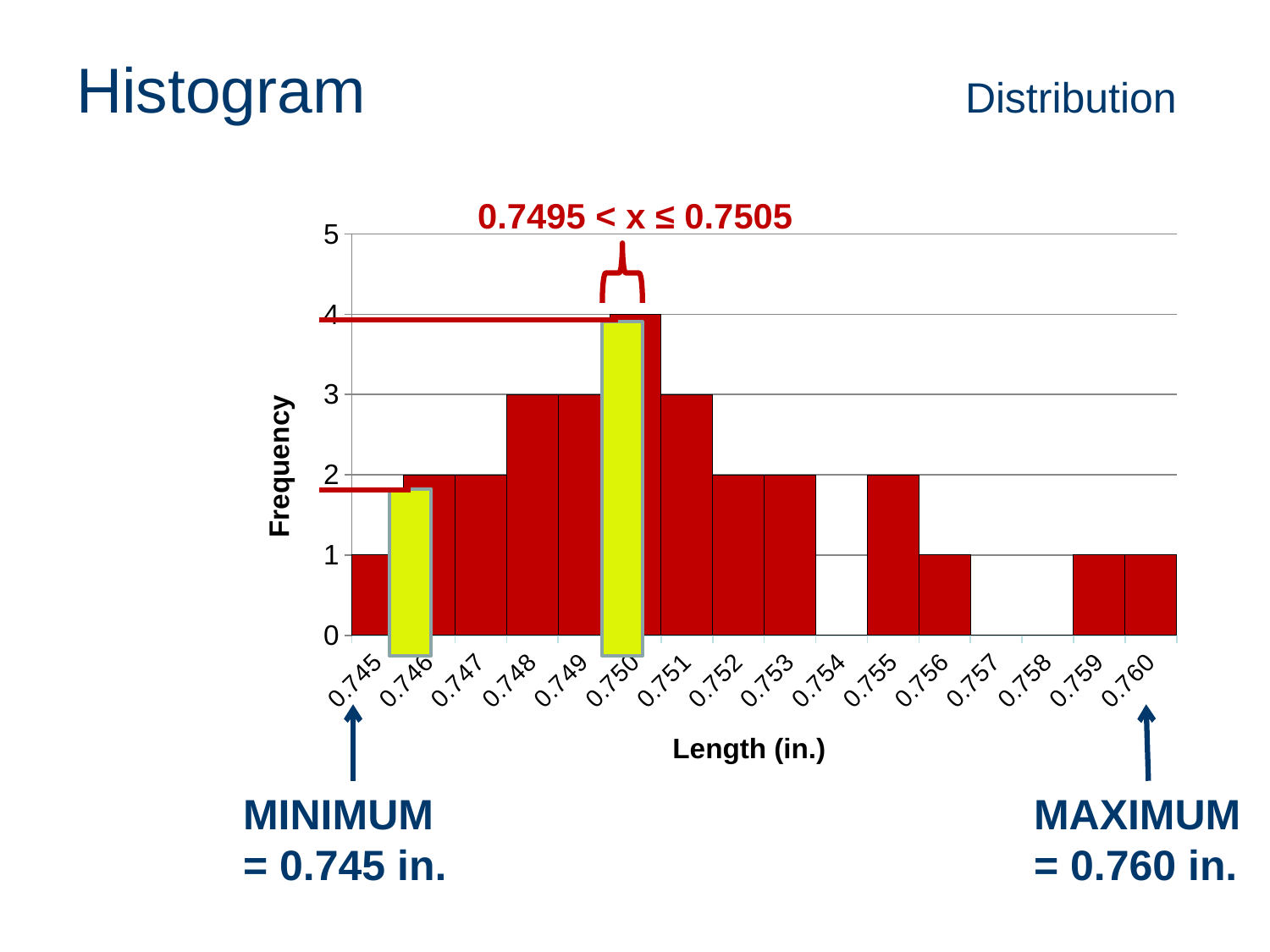

# Histogram 					Distribution
0.7495 < x ≤ 0.7505

### Chart

| Category |  |
|---|---|
| 0.74500000000000044 | 1.0 |
| 0.74600000000000044 | 2.0 |
| 0.74700000000000044 | 2.0 |
| 0.74800000000000044 | 3.0 |
| 0.74900000000000044 | 3.0 |
| 0.75000000000000044 | 4.0 |
| 0.75100000000000044 | 3.0 |
| 0.75200000000000045 | 2.0 |
| 0.75300000000000045 | 2.0 |
| 0.75400000000000045 | 0.0 |
| 0.75500000000000045 | 2.0 |
| 0.75600000000000045 | 1.0 |
| 0.75700000000000045 | 0.0 |
| 0.75800000000000045 | 0.0 |
| 0.75900000000000045 | 1.0 |
| 0.76000000000000045 | 1.0 |

MINIMUM = 0.745 in.
MAXIMUM = 0.760 in.